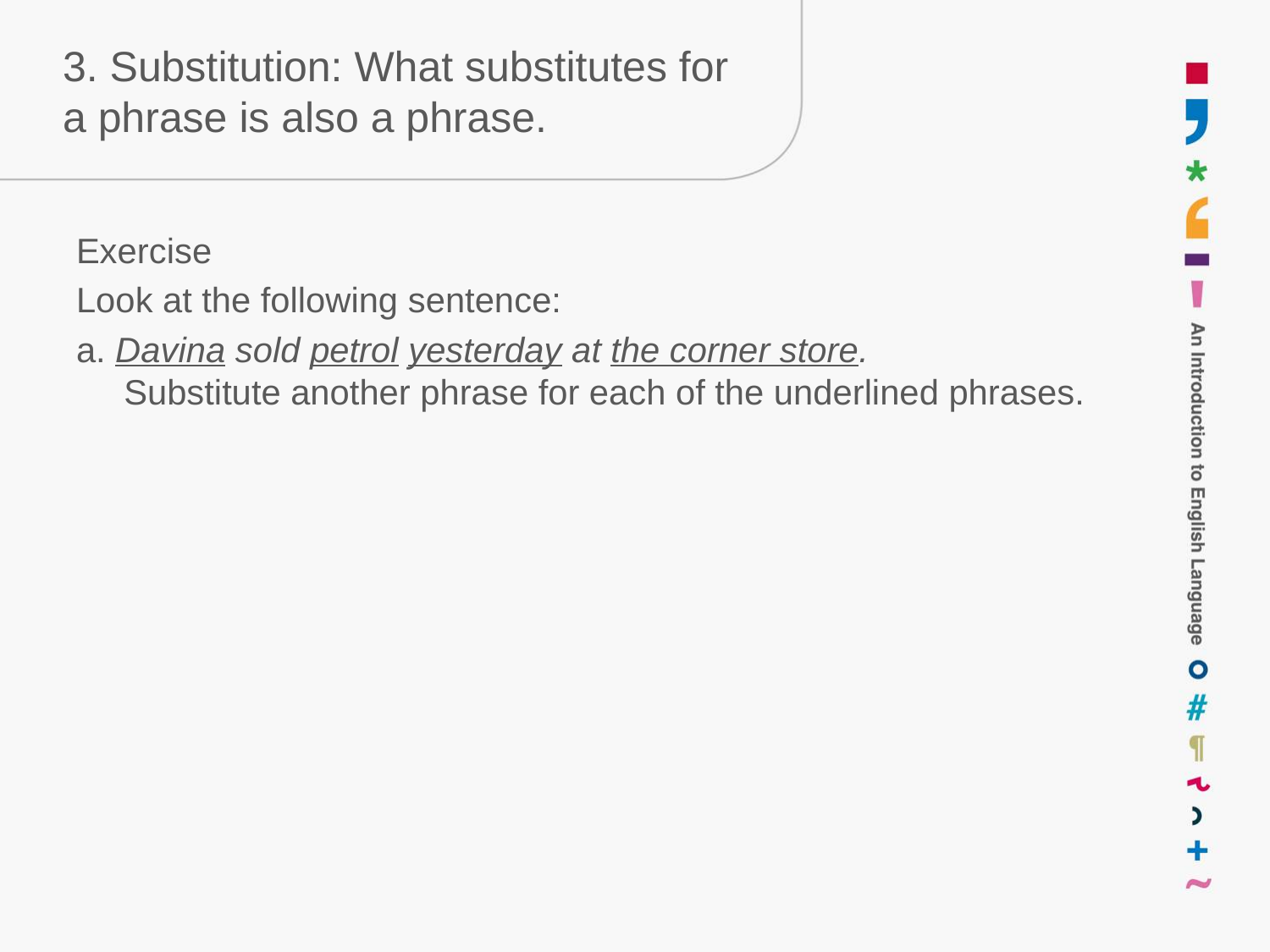

# 3. Substitution: What substitutes for a phrase is also a phrase.
Exercise
Look at the following sentence:
a. Davina sold petrol yesterday at the corner store.
Substitute another phrase for each of the underlined phrases.